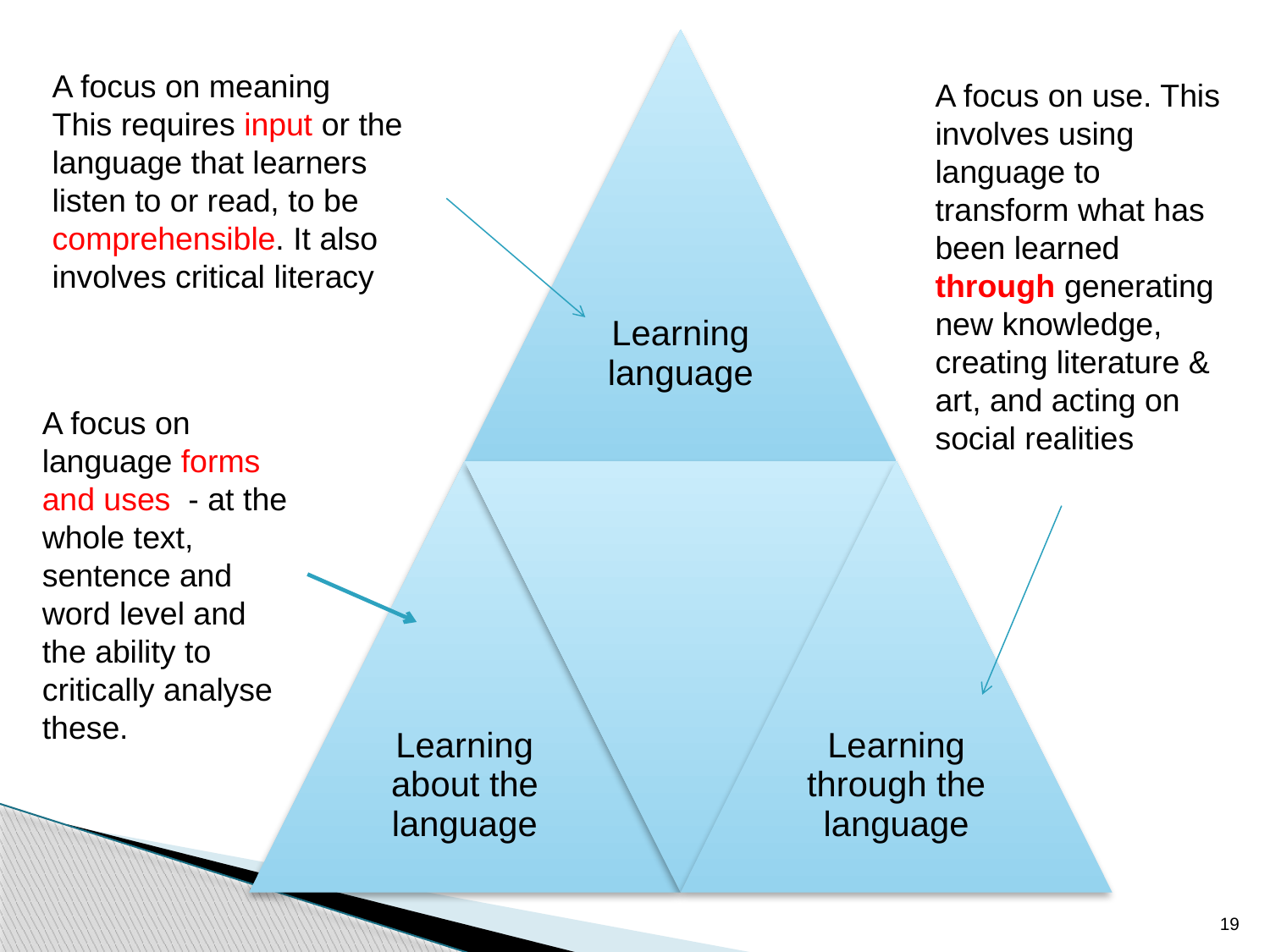

Learning language
Learning about the language
Learning through the language
#
A focus on meaning
This requires input or the language that learners listen to or read, to be comprehensible. It also involves critical literacy
A focus on use. This involves using language to transform what has been learned through generating new knowledge, creating literature & art, and acting on social realities
A focus on language forms and uses  - at the whole text, sentence and word level and the ability to critically analyse these.
19